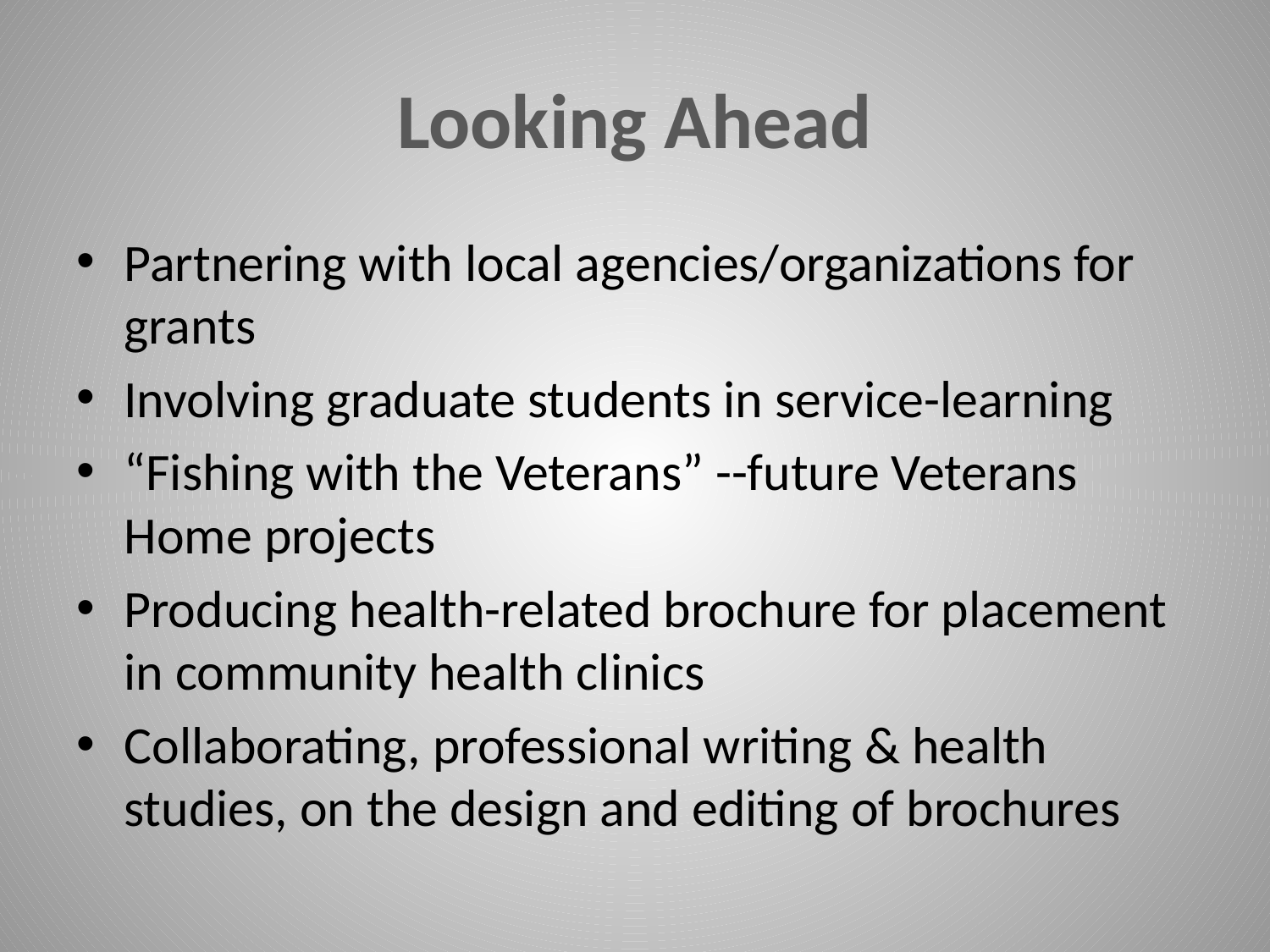

# Looking Ahead
Partnering with local agencies/organizations for grants
Involving graduate students in service-learning
“Fishing with the Veterans” --future Veterans Home projects
Producing health-related brochure for placement in community health clinics
Collaborating, professional writing & health studies, on the design and editing of brochures